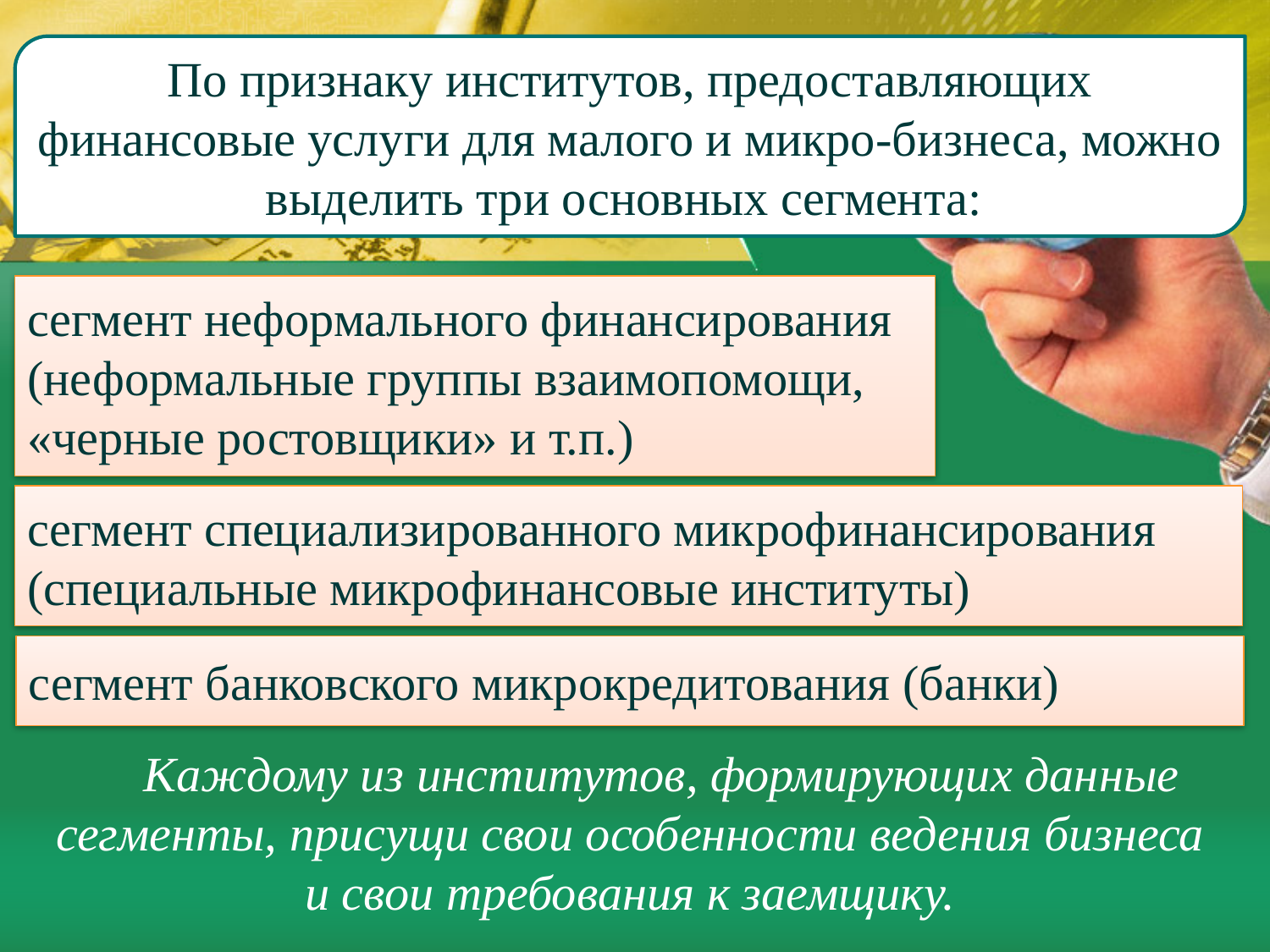

По признаку институтов, предоставляющих финансовые услуги для малого и микро-бизнеса, можно выделить три основных сегмента:
сег­мент неформального финансирования (неформальные группы взаимо­помощи, «черные ростовщики» и т.п.)
сегмент специализированного микрофинансирования (специальные микрофинансовые институты)
сегмент банковского микрокредитования (банки)
Каждому из инсти­тутов, формирующих данные сегменты, присущи свои особенности ве­дения бизнеса и свои требования к заемщику.